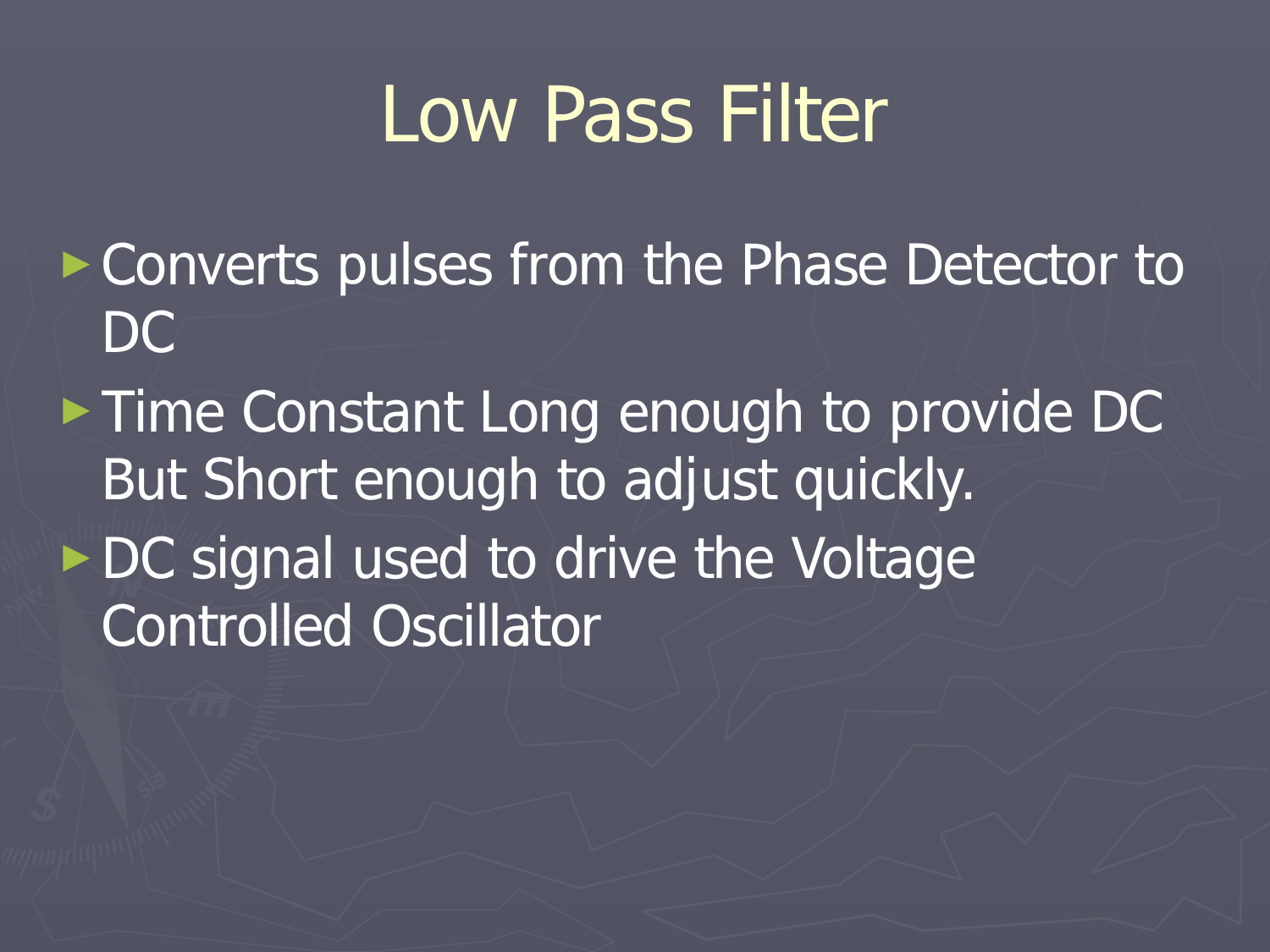

# Low Pass Filter
Converts pulses from the Phase Detector to DC
Time Constant Long enough to provide DC But Short enough to adjust quickly.
DC signal used to drive the Voltage Controlled Oscillator